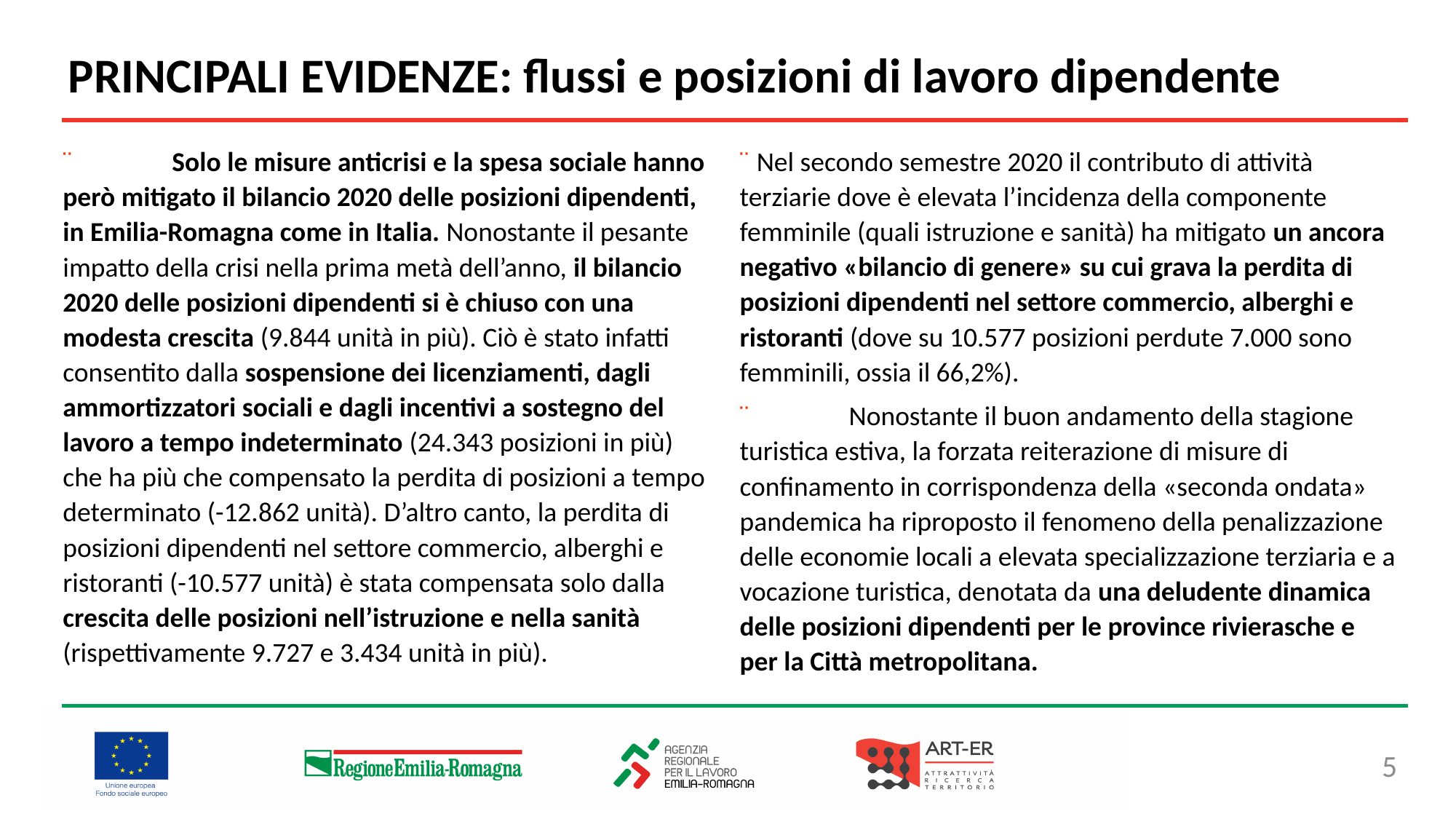

PRINCIPALI EVIDENZE: flussi e posizioni di lavoro dipendente
¨ Nel secondo semestre 2020 il contributo di attività terziarie dove è elevata l’incidenza della componente femminile (quali istruzione e sanità) ha mitigato un ancora negativo «bilancio di genere» su cui grava la perdita di posizioni dipendenti nel settore commercio, alberghi e ristoranti (dove su 10.577 posizioni perdute 7.000 sono femminili, ossia il 66,2%).
¨	Nonostante il buon andamento della stagione turistica estiva, la forzata reiterazione di misure di confinamento in corrispondenza della «seconda ondata» pandemica ha riproposto il fenomeno della penalizzazione delle economie locali a elevata specializzazione terziaria e a vocazione turistica, denotata da una deludente dinamica delle posizioni dipendenti per le province rivierasche e per la Città metropolitana.

¨	Solo le misure anticrisi e la spesa sociale hanno però mitigato il bilancio 2020 delle posizioni dipendenti, in Emilia-Romagna come in Italia. Nonostante il pesante impatto della crisi nella prima metà dell’anno, il bilancio 2020 delle posizioni dipendenti si è chiuso con una modesta crescita (9.844 unità in più). Ciò è stato infatti consentito dalla sospensione dei licenziamenti, dagli ammortizzatori sociali e dagli incentivi a sostegno del lavoro a tempo indeterminato (24.343 posizioni in più)
che ha più che compensato la perdita di posizioni a tempo determinato (-12.862 unità). D’altro canto, la perdita di posizioni dipendenti nel settore commercio, alberghi e ristoranti (-10.577 unità) è stata compensata solo dalla crescita delle posizioni nell’istruzione e nella sanità (rispettivamente 9.727 e 3.434 unità in più).

5